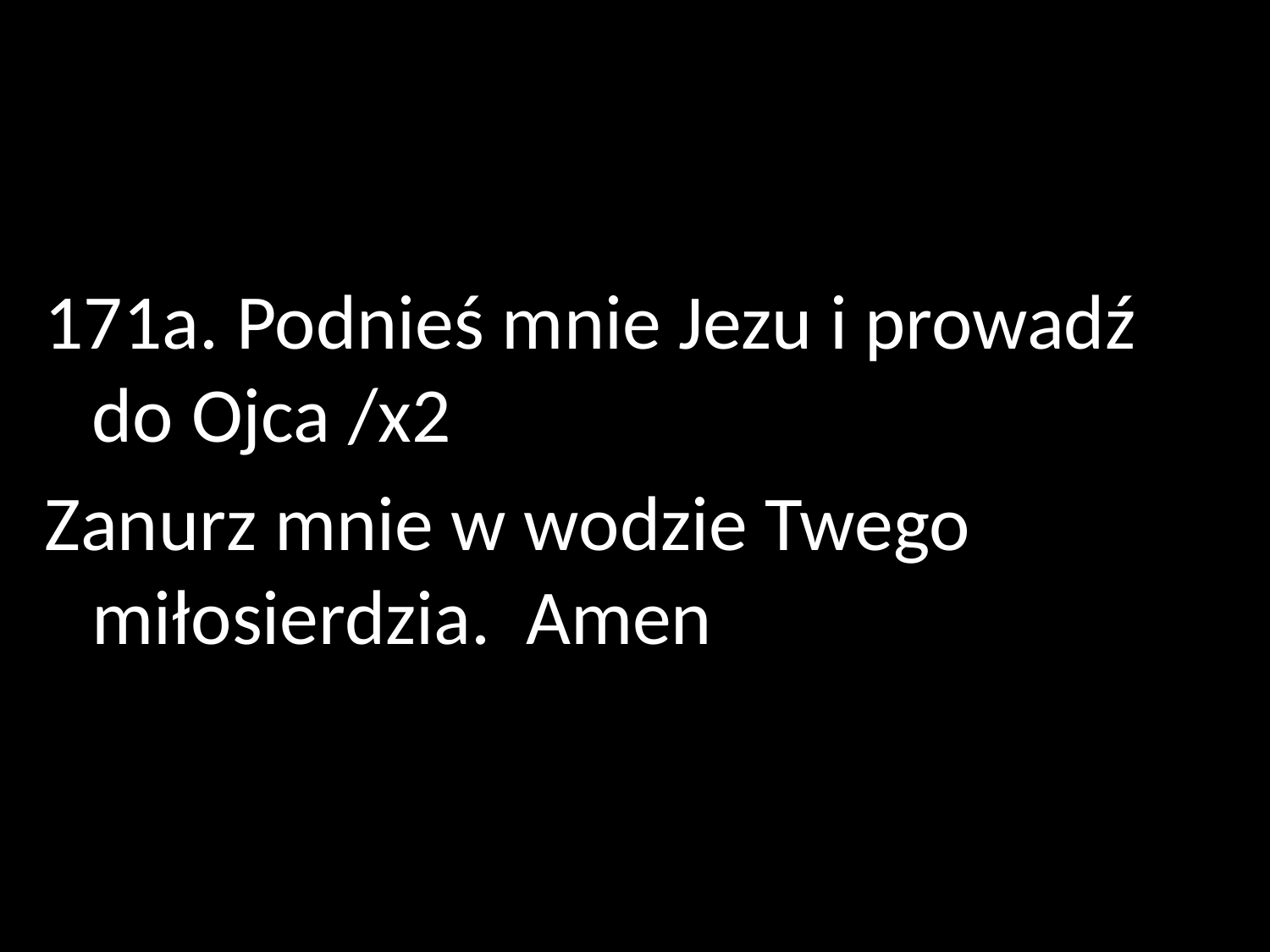

171a. Podnieś mnie Jezu i prowadź do Ojca /x2
Zanurz mnie w wodzie Twego miłosierdzia.  Amen